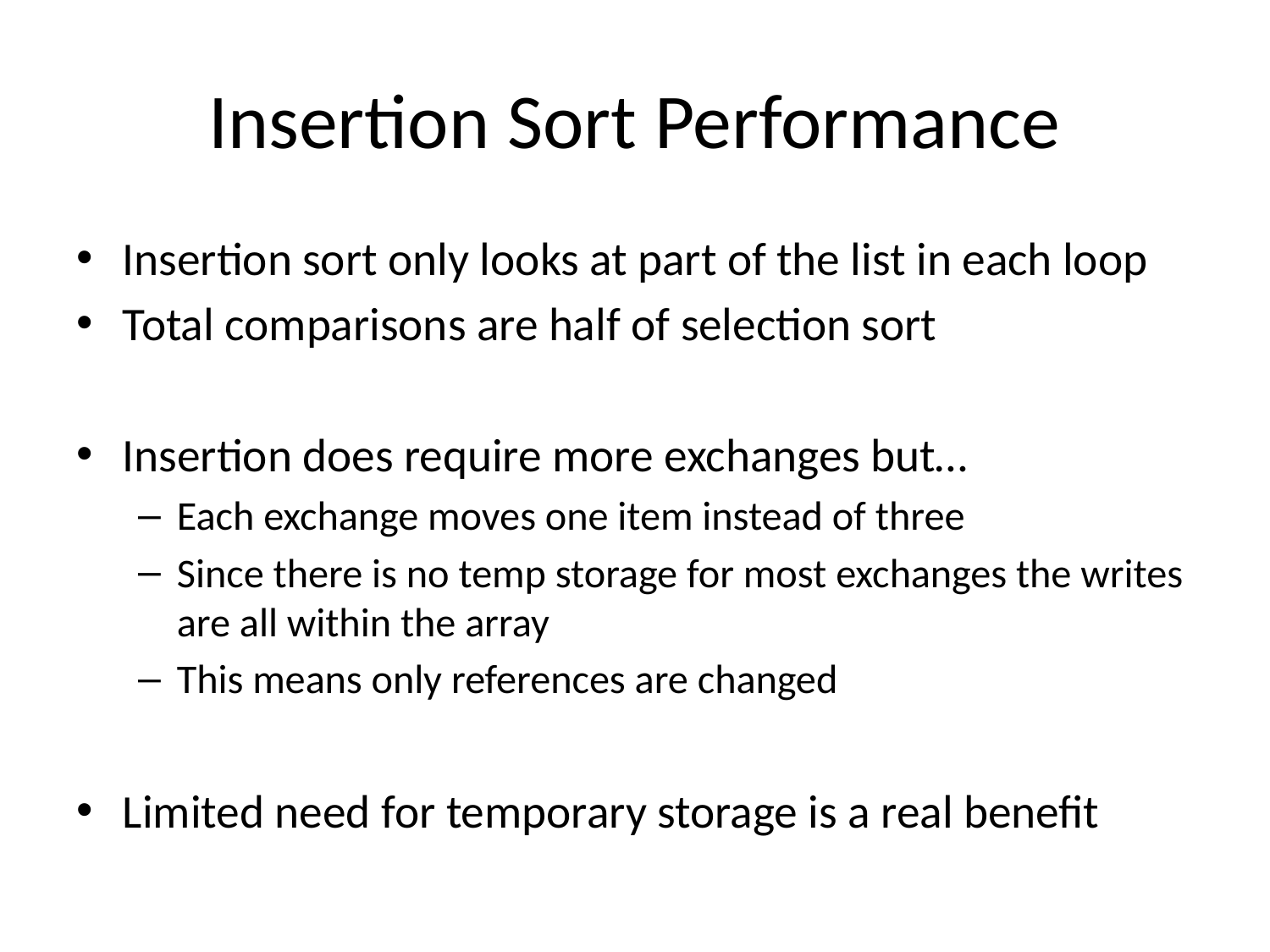

# Insertion Sort Performance
Insertion sort only looks at part of the list in each loop
Total comparisons are half of selection sort

Insertion does require more exchanges but…
Each exchange moves one item instead of three
Since there is no temp storage for most exchanges the writes are all within the array
This means only references are changed

Limited need for temporary storage is a real benefit